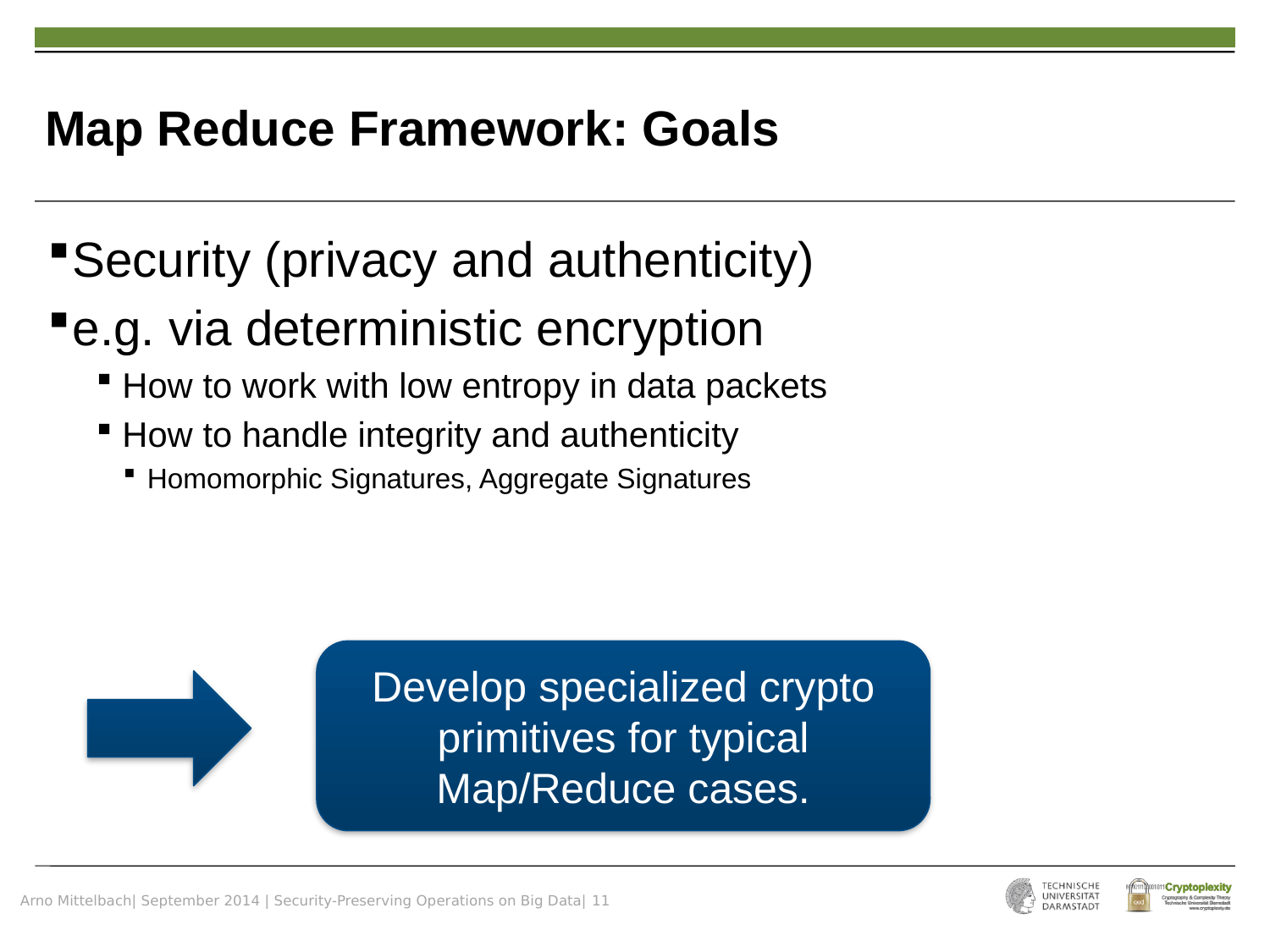

# Map Reduce Framework: Goals
Security (privacy and authenticity)
e.g. via deterministic encryption
How to work with low entropy in data packets
How to handle integrity and authenticity
Homomorphic Signatures, Aggregate Signatures

Develop specialized crypto primitives for typical Map/Reduce cases.